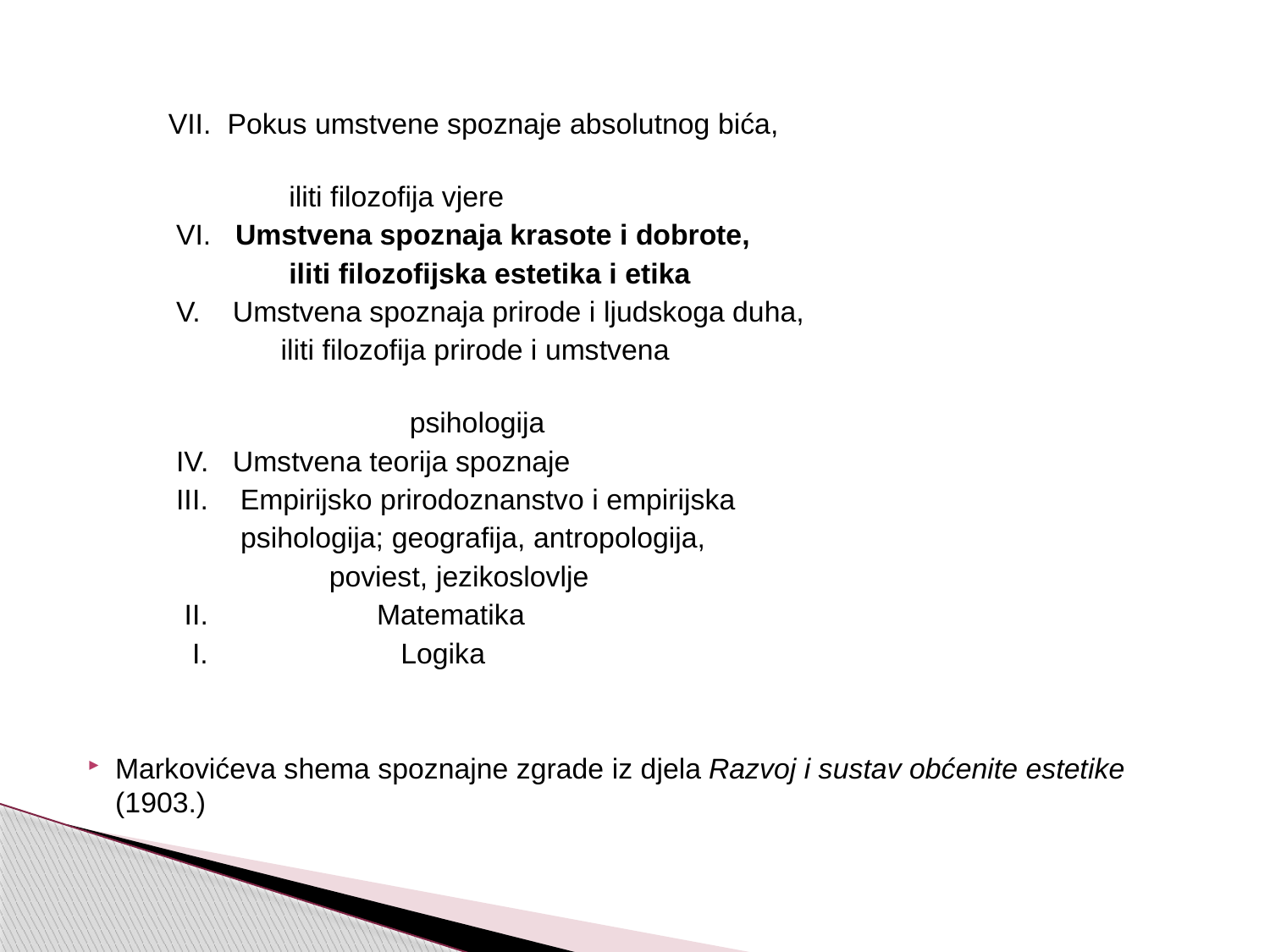

VII.  Pokus umstvene spoznaje absolutnog bića,
                         iliti filozofija vjere
           VI.   Umstvena spoznaja krasote i dobrote,
                         iliti filozofijska estetika i etika
           V.    Umstvena spoznaja prirode i ljudskoga duha,
                        iliti filozofija prirode i umstvena
                                        psihologija
           IV.   Umstvena teorija spoznaje
           III.    Empirijsko prirodoznanstvo i empirijska
                   psihologija; geografija, antropologija,
                              poviest, jezikoslovlje
            II.                     Matematika
             I.                        Logika

Markovićeva shema spoznajne zgrade iz djela Razvoj i sustav obćenite estetike (1903.)